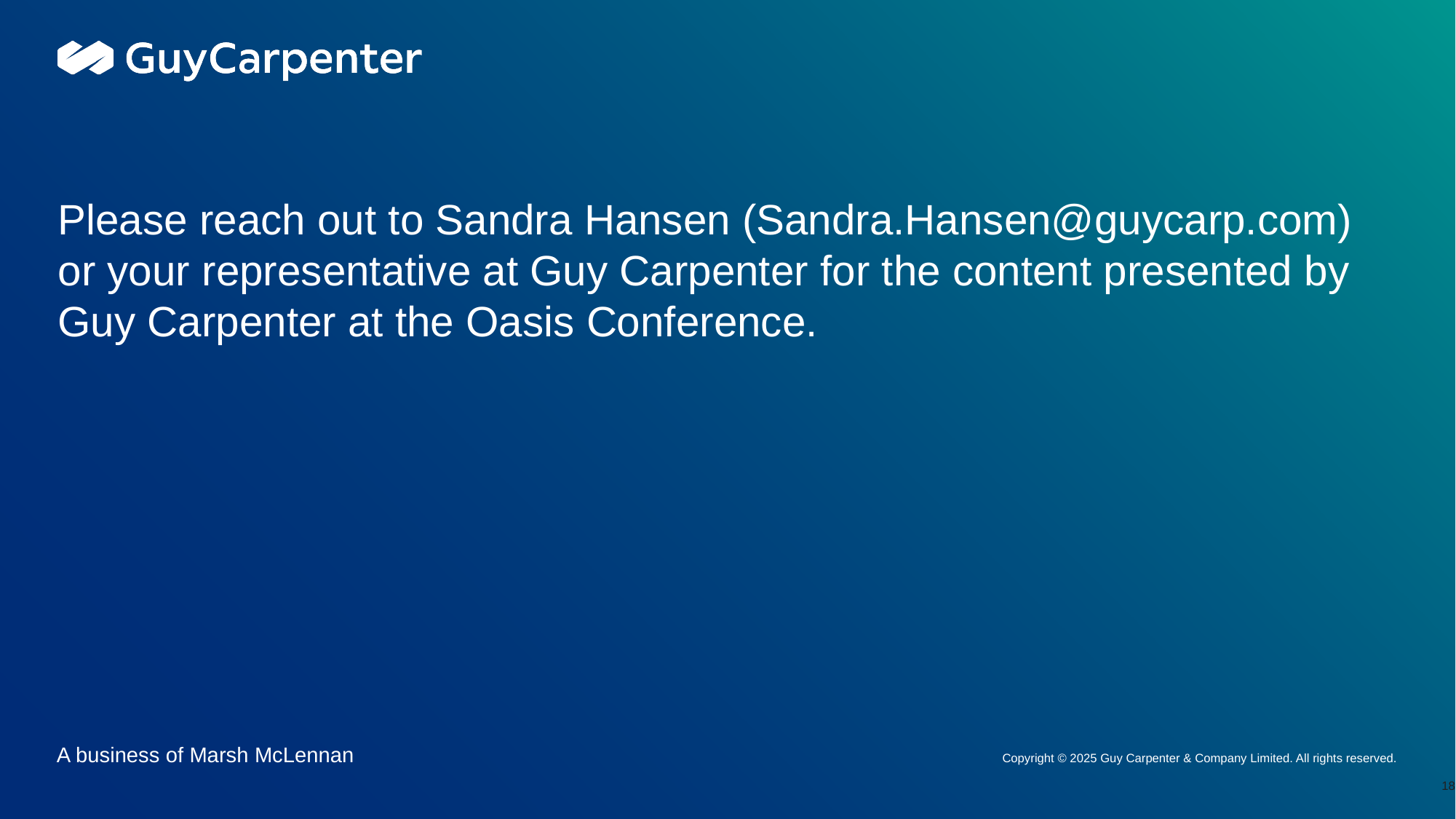

Please reach out to Sandra Hansen (Sandra.Hansen@guycarp.com) or your representative at Guy Carpenter for the content presented by Guy Carpenter at the Oasis Conference.
18